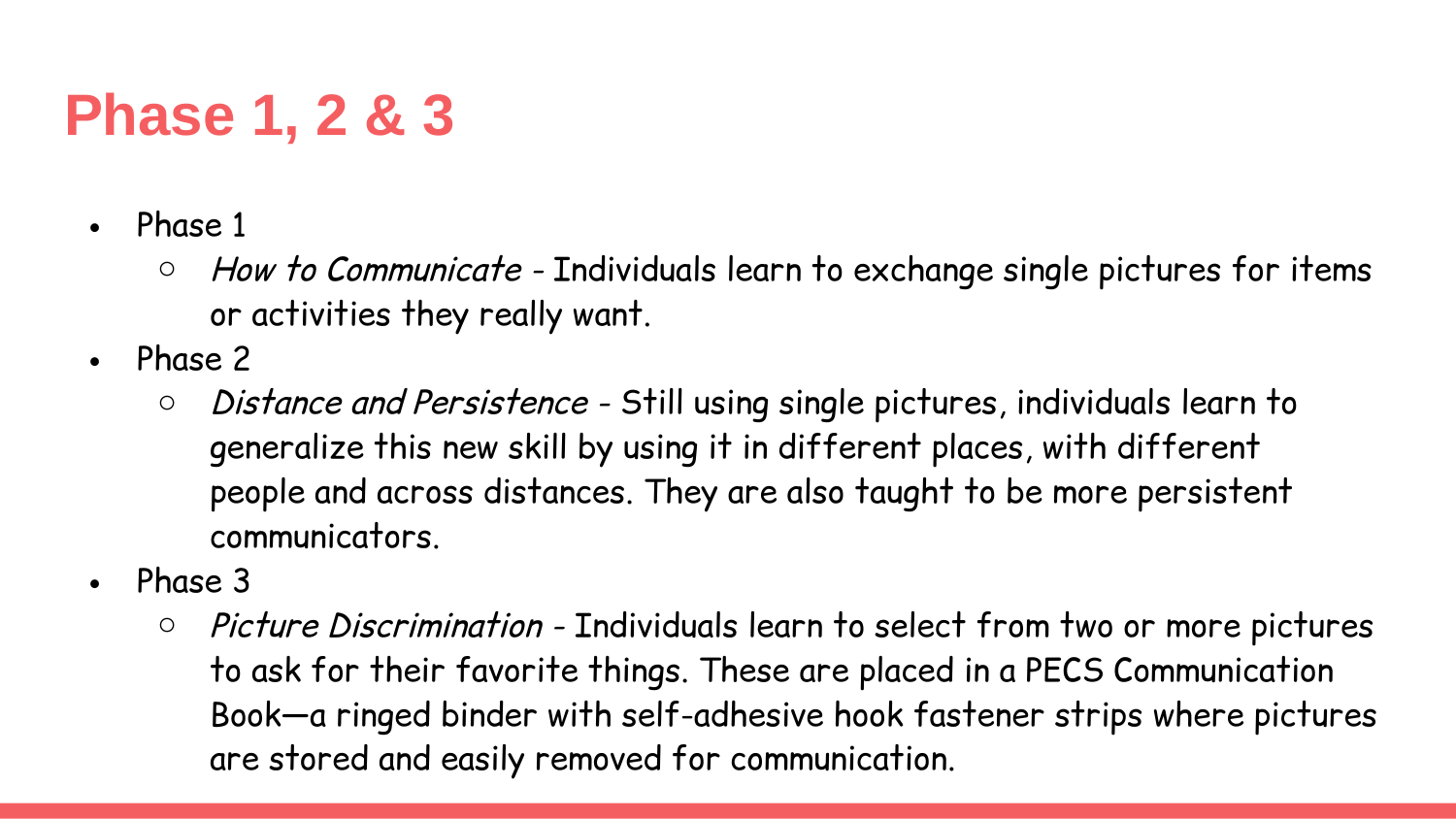

# Phase 1, 2 & 3
Phase 1
How to Communicate - Individuals learn to exchange single pictures for items or activities they really want.
Phase 2
Distance and Persistence - Still using single pictures, individuals learn to generalize this new skill by using it in different places, with different people and across distances. They are also taught to be more persistent communicators.
Phase 3
Picture Discrimination - Individuals learn to select from two or more pictures to ask for their favorite things. These are placed in a PECS Communication Book—a ringed binder with self-adhesive hook fastener strips where pictures are stored and easily removed for communication.